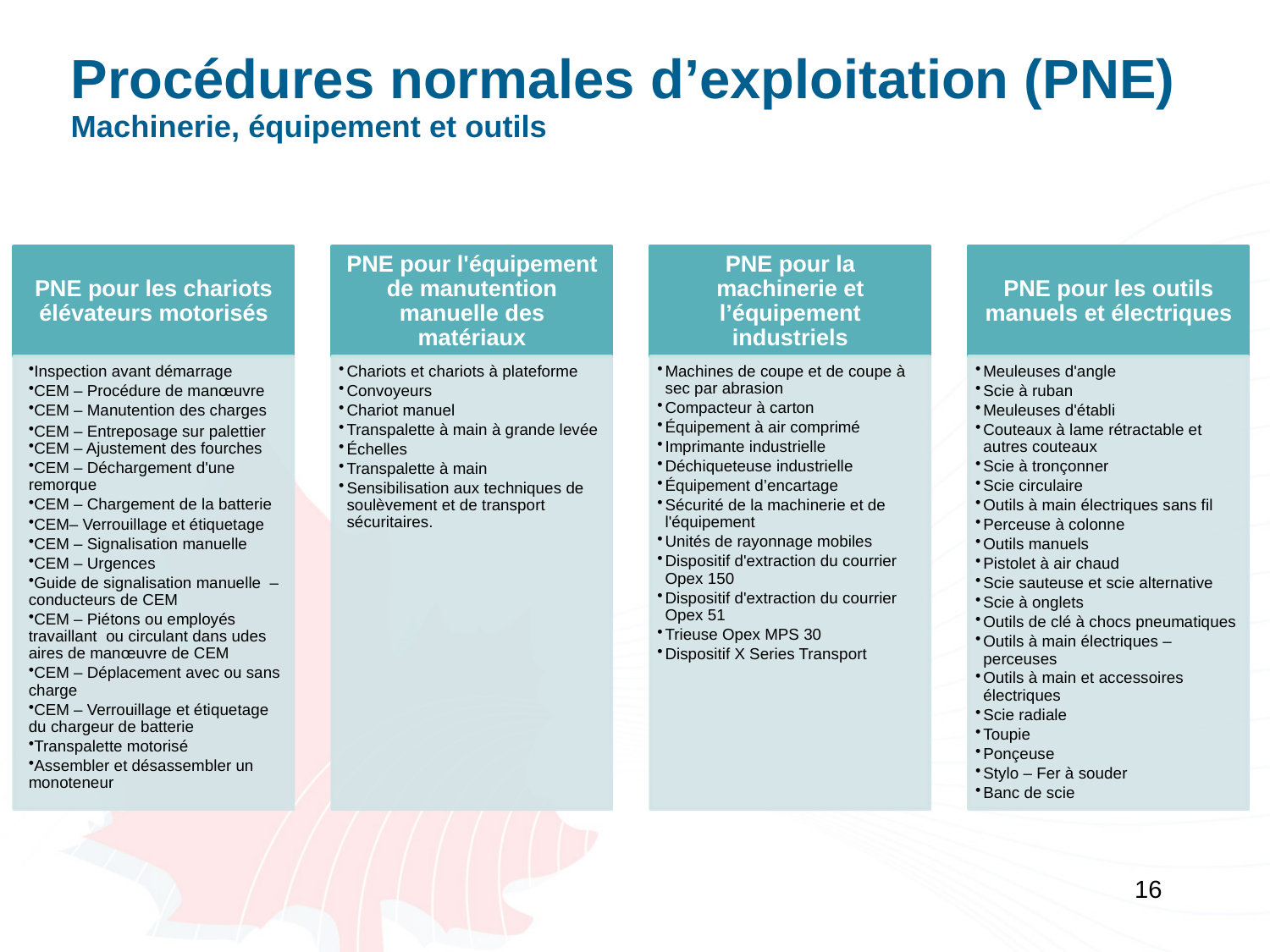

# Procédures normales d’exploitation (PNE) Machinerie, équipement et outils
PNE pour les chariots élévateurs motorisés
Inspection avant démarrage
CEM – Procédure de manœuvre
CEM – Manutention des charges
CEM – Entreposage sur palettier
CEM – Ajustement des fourches
CEM – Déchargement d'une remorque
CEM – Chargement de la batterie
CEM– Verrouillage et étiquetage
CEM – Signalisation manuelle
CEM – Urgences
Guide de signalisation manuelle  –conducteurs de CEM
CEM – Piétons ou employés travaillant  ou circulant dans udes aires de manœuvre de CEM
CEM – Déplacement avec ou sans charge
CEM – Verrouillage et étiquetage du chargeur de batterie
Transpalette motorisé
Assembler et désassembler un monoteneur
PNE pour l'équipement de manutention manuelle des matériaux
Chariots et chariots à plateforme
Convoyeurs
Chariot manuel
Transpalette à main à grande levée
Échelles
Transpalette à main
Sensibilisation aux techniques de soulèvement et de transport sécuritaires.
PNE pour la machinerie et l’équipement industriels
Machines de coupe et de coupe à sec par abrasion
Compacteur à carton
Équipement à air comprimé
Imprimante industrielle
Déchiqueteuse industrielle
Équipement d’encartage
Sécurité de la machinerie et de l'équipement
Unités de rayonnage mobiles
Dispositif d'extraction du courrier Opex 150
Dispositif d'extraction du courrier Opex 51
Trieuse Opex MPS 30
Dispositif X Series Transport
PNE pour les outils manuels et électriques
Meuleuses d'angle
Scie à ruban
Meuleuses d'établi
Couteaux à lame rétractable et autres couteaux
Scie à tronçonner
Scie circulaire
Outils à main électriques sans fil
Perceuse à colonne
Outils manuels
Pistolet à air chaud
Scie sauteuse et scie alternative
Scie à onglets
Outils de clé à chocs pneumatiques
Outils à main électriques – perceuses
Outils à main et accessoires électriques
Scie radiale
Toupie
Ponçeuse
Stylo – Fer à souder
Banc de scie